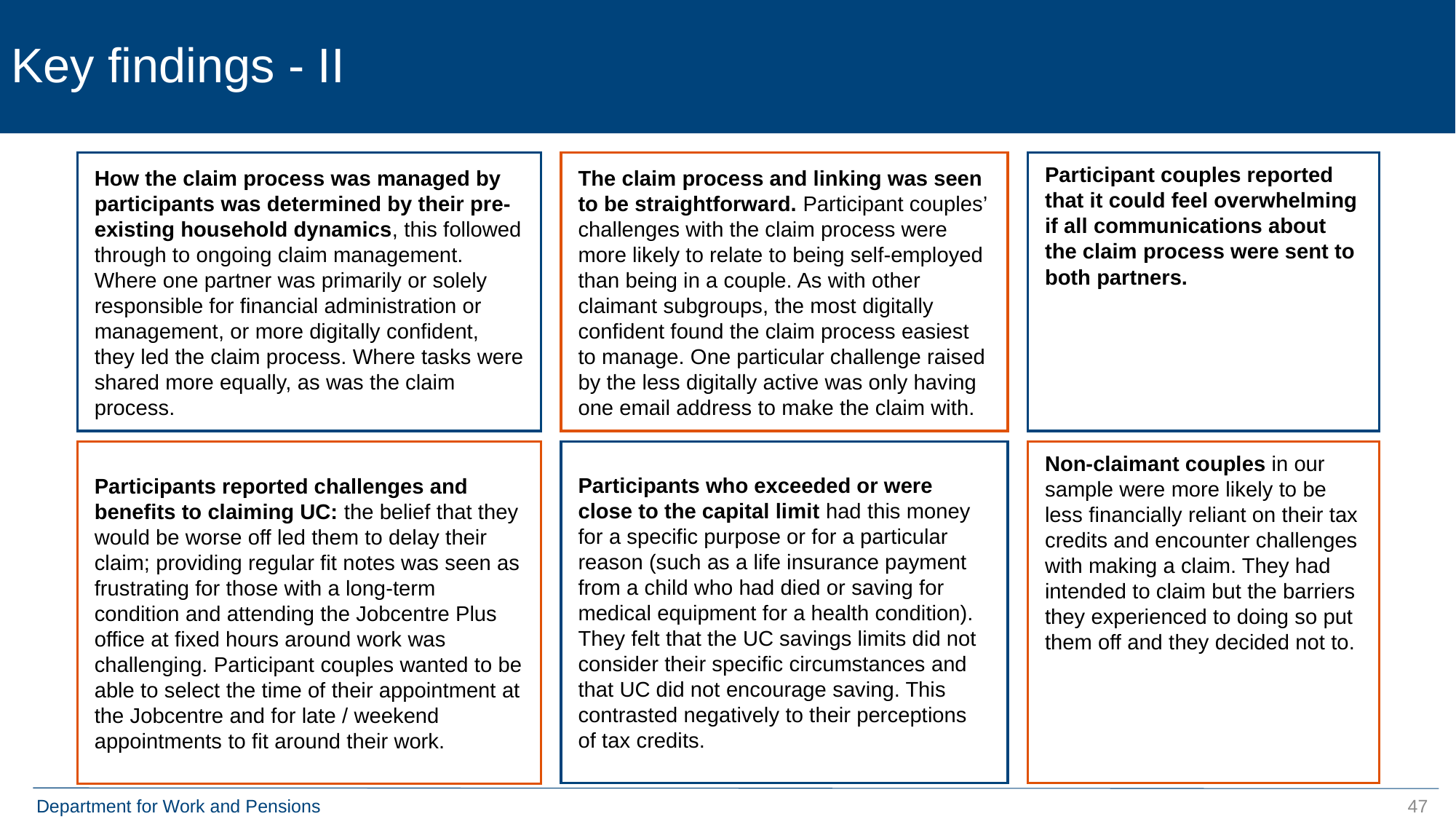

# Key findings - II
How the claim process was managed by participants was determined by their pre-existing household dynamics, this followed through to ongoing claim management. Where one partner was primarily or solely responsible for financial administration or management, or more digitally confident, they led the claim process. Where tasks were shared more equally, as was the claim process.
The claim process and linking was seen to be straightforward. Participant couples’ challenges with the claim process were more likely to relate to being self-employed than being in a couple. As with other claimant subgroups, the most digitally confident found the claim process easiest to manage. One particular challenge raised by the less digitally active was only having one email address to make the claim with.
Participant couples reported that it could feel overwhelming if all communications about the claim process were sent to both partners.
Participants who exceeded or were close to the capital limit had this money for a specific purpose or for a particular reason (such as a life insurance payment from a child who had died or saving for medical equipment for a health condition). They felt that the UC savings limits did not consider their specific circumstances and that UC did not encourage saving. This contrasted negatively to their perceptions of tax credits.
Non-claimant couples in our sample were more likely to be less financially reliant on their tax credits and encounter challenges with making a claim. They had intended to claim but the barriers they experienced to doing so put them off and they decided not to.
Participants reported challenges and benefits to claiming UC: the belief that they would be worse off led them to delay their claim; providing regular fit notes was seen as frustrating for those with a long-term condition and attending the Jobcentre Plus office at fixed hours around work was challenging. Participant couples wanted to be able to select the time of their appointment at the Jobcentre and for late / weekend appointments to fit around their work.